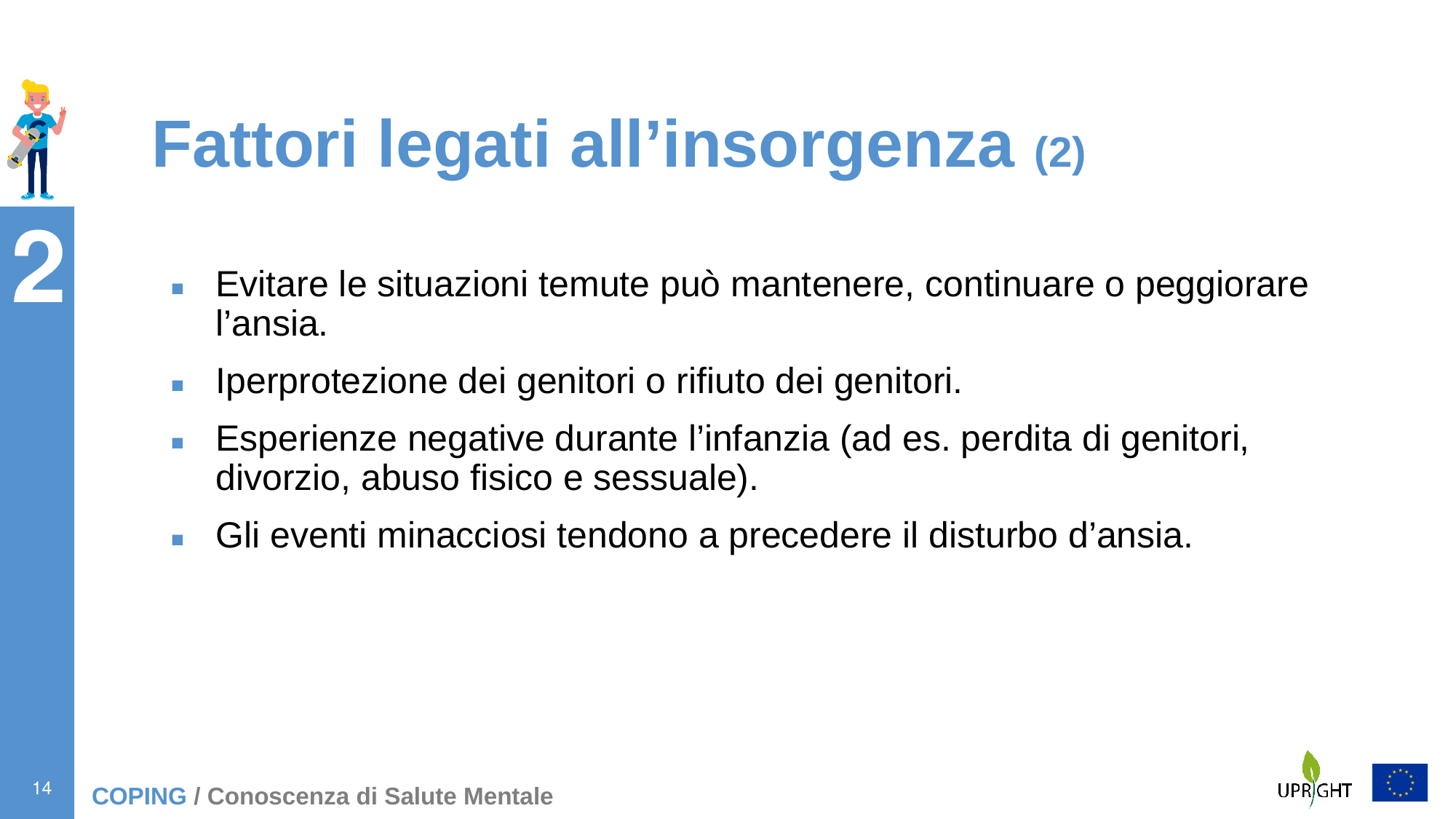

# Fattori legati all’insorgenza (2)

Evitare le situazioni temute può mantenere, continuare o peggiorare l’ansia.
Iperprotezione dei genitori o rifiuto dei genitori.
Esperienze negative durante l’infanzia (ad es. perdita di genitori, divorzio, abuso fisico e sessuale).
Gli eventi minacciosi tendono a precedere il disturbo d’ansia.
COPING / Conoscenza di Salute Mentale